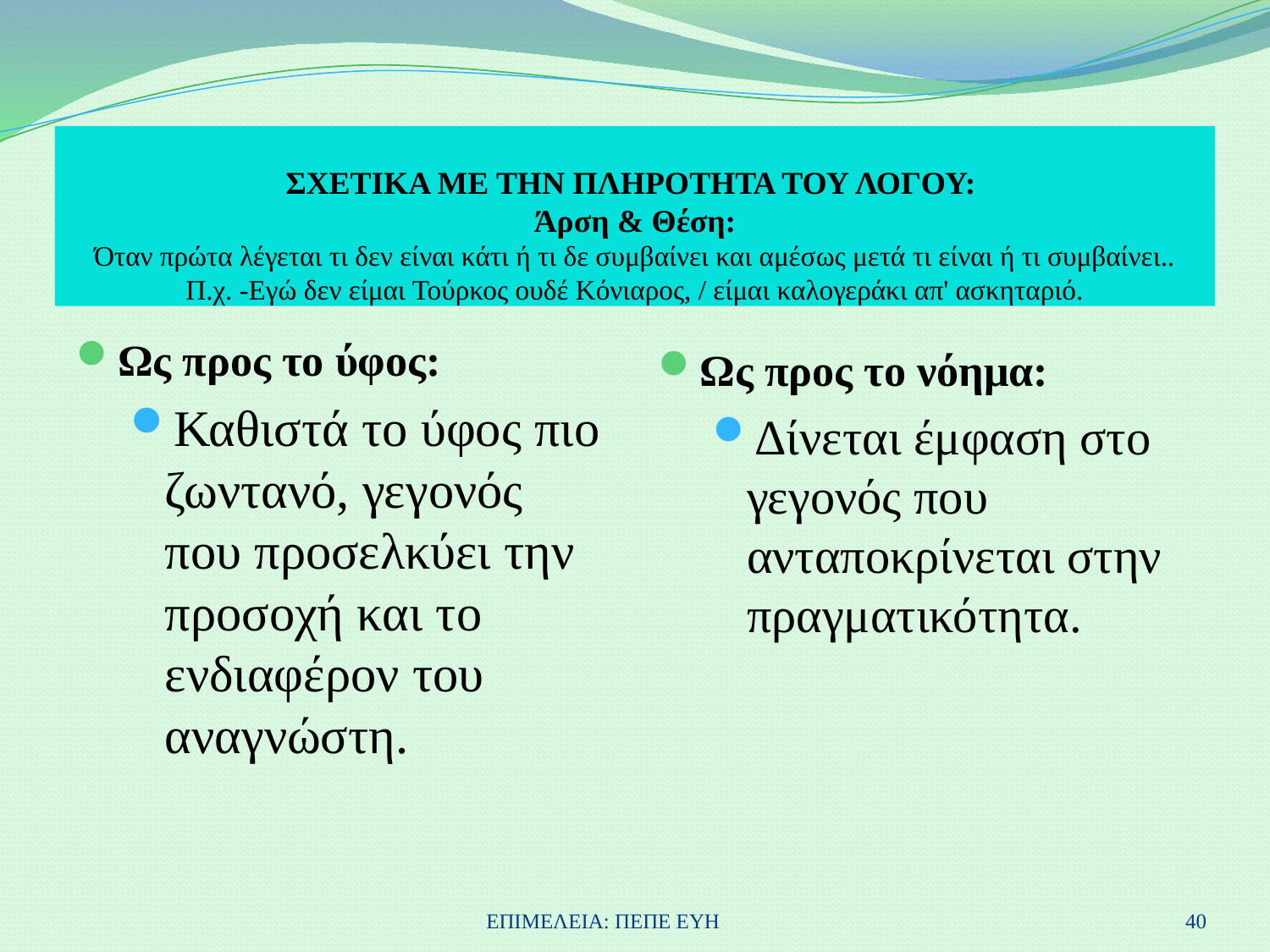

# ΣΧΕΤΙΚΑ ΜΕ ΤΗΝ ΠΛΗΡΟΤΗΤΑ ΤΟΥ ΛΟΓΟΥ: Άρση & Θέση: Όταν πρώτα λέγεται τι δεν είναι κάτι ή τι δε συμβαίνει και αμέσως μετά τι είναι ή τι συμβαίνει.. Π.χ. -Εγώ δεν είμαι Τούρκος ουδέ Κόνιαρος, / είμαι καλογεράκι απ' ασκηταριό.
Ως προς το ύφος:
Καθιστά το ύφος πιο ζωντανό, γεγονός που προσελκύει την προσοχή και το ενδιαφέρον του αναγνώστη.
Ως προς το νόημα:
Δίνεται έμφαση στο γεγονός που ανταποκρίνεται στην πραγματικότητα.
ΕΠΙΜΕΛΕΙΑ: ΠΕΠΕ ΕΥΗ
40